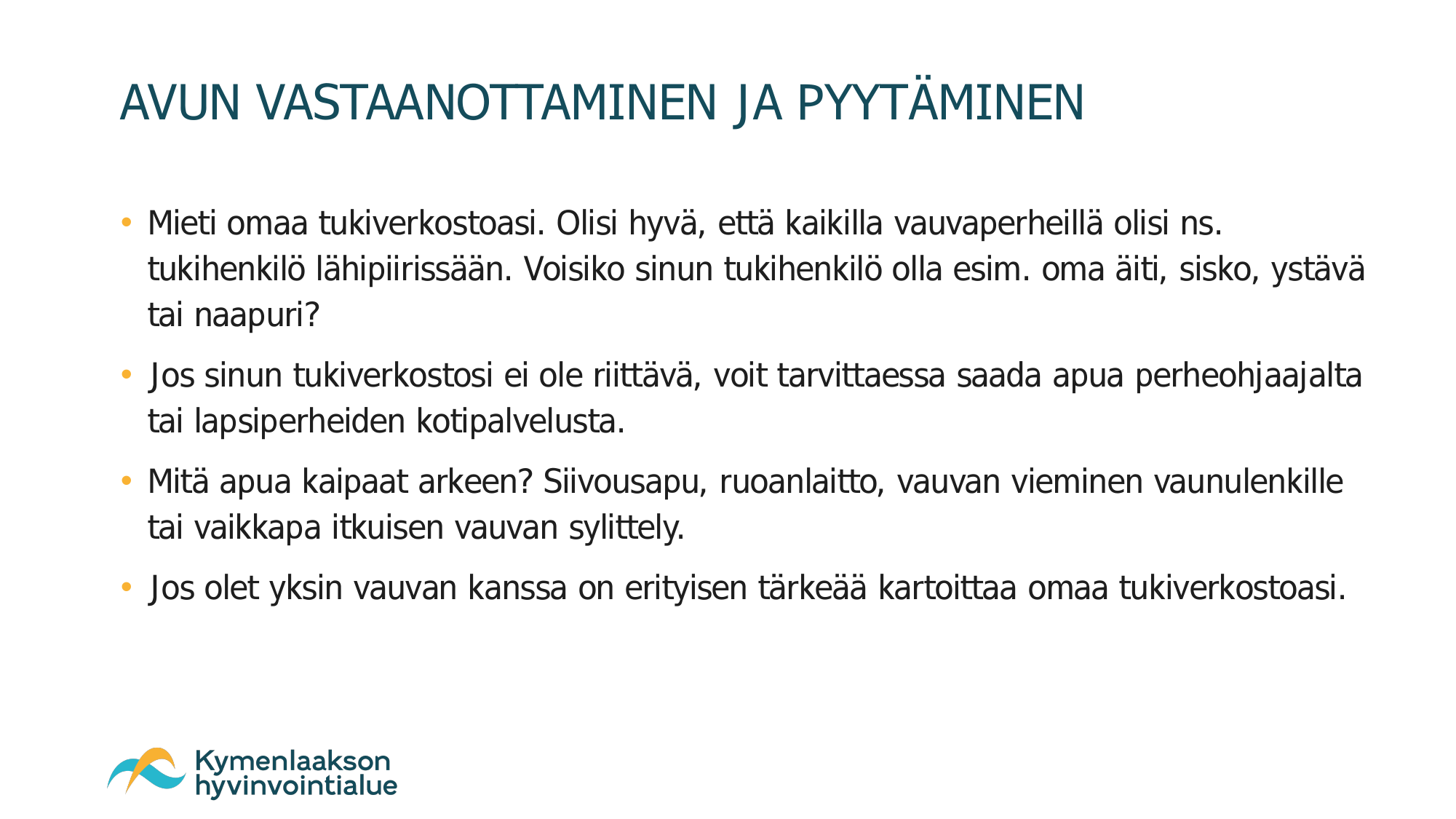

# AVUN VASTAANOTTAMINEN JA PYYTÄMINEN
Mieti omaa tukiverkostoasi. Olisi hyvä, että kaikilla vauvaperheillä olisi ns. tukihenkilö lähipiirissään. Voisiko sinun tukihenkilö olla esim. oma äiti, sisko, ystävä tai naapuri?
Jos sinun tukiverkostosi ei ole riittävä, voit tarvittaessa saada apua perheohjaajalta tai lapsiperheiden kotipalvelusta.
Mitä apua kaipaat arkeen? Siivousapu, ruoanlaitto, vauvan vieminen vaunulenkille tai vaikkapa itkuisen vauvan sylittely.
Jos olet yksin vauvan kanssa on erityisen tärkeää kartoittaa omaa tukiverkostoasi.